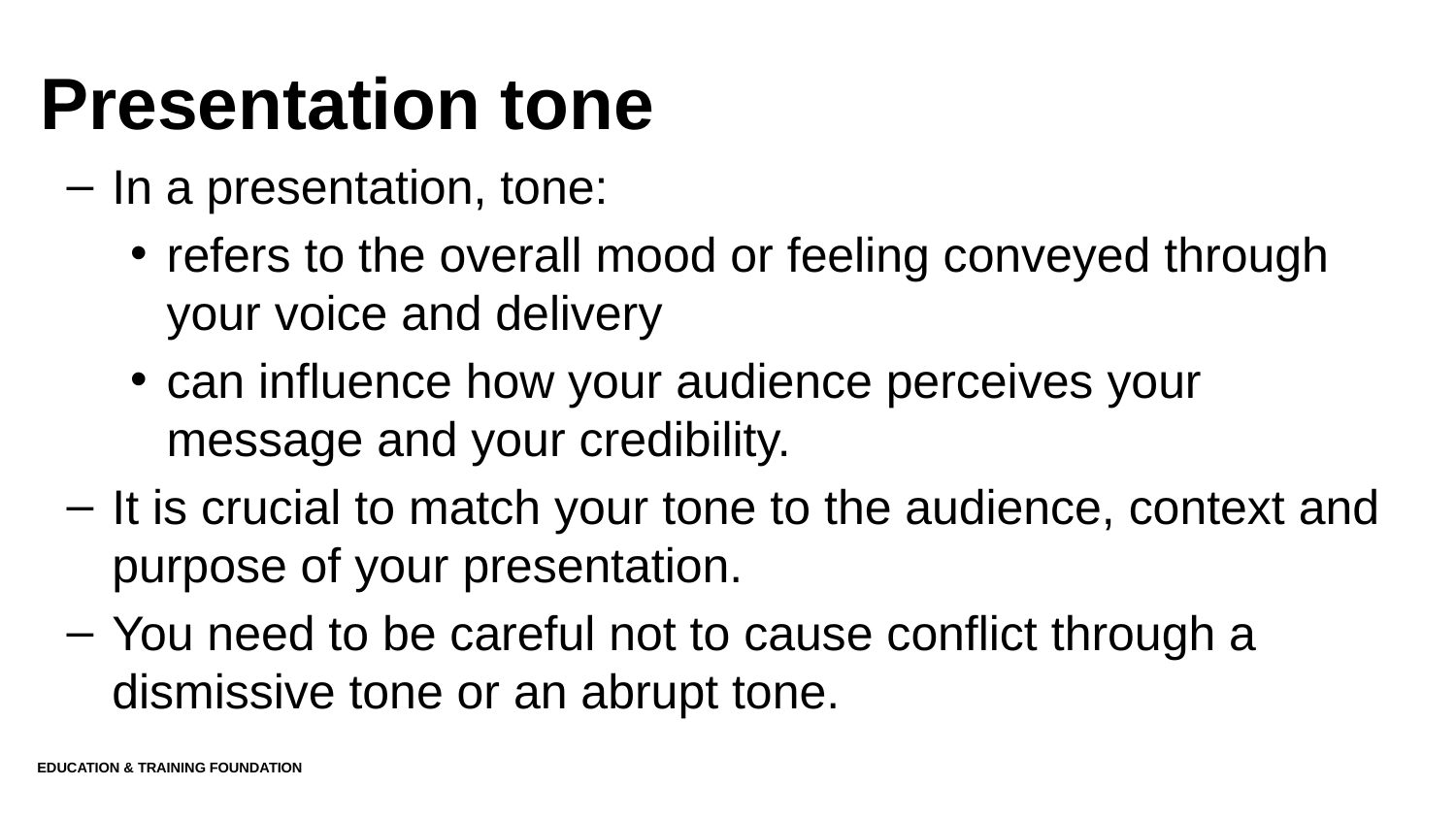

# Presentation tone
In a presentation, tone:
refers to the overall mood or feeling conveyed through your voice and delivery
can influence how your audience perceives your message and your credibility.
It is crucial to match your tone to the audience, context and purpose of your presentation.
You need to be careful not to cause conflict through a dismissive tone or an abrupt tone.

Education & Training Foundation